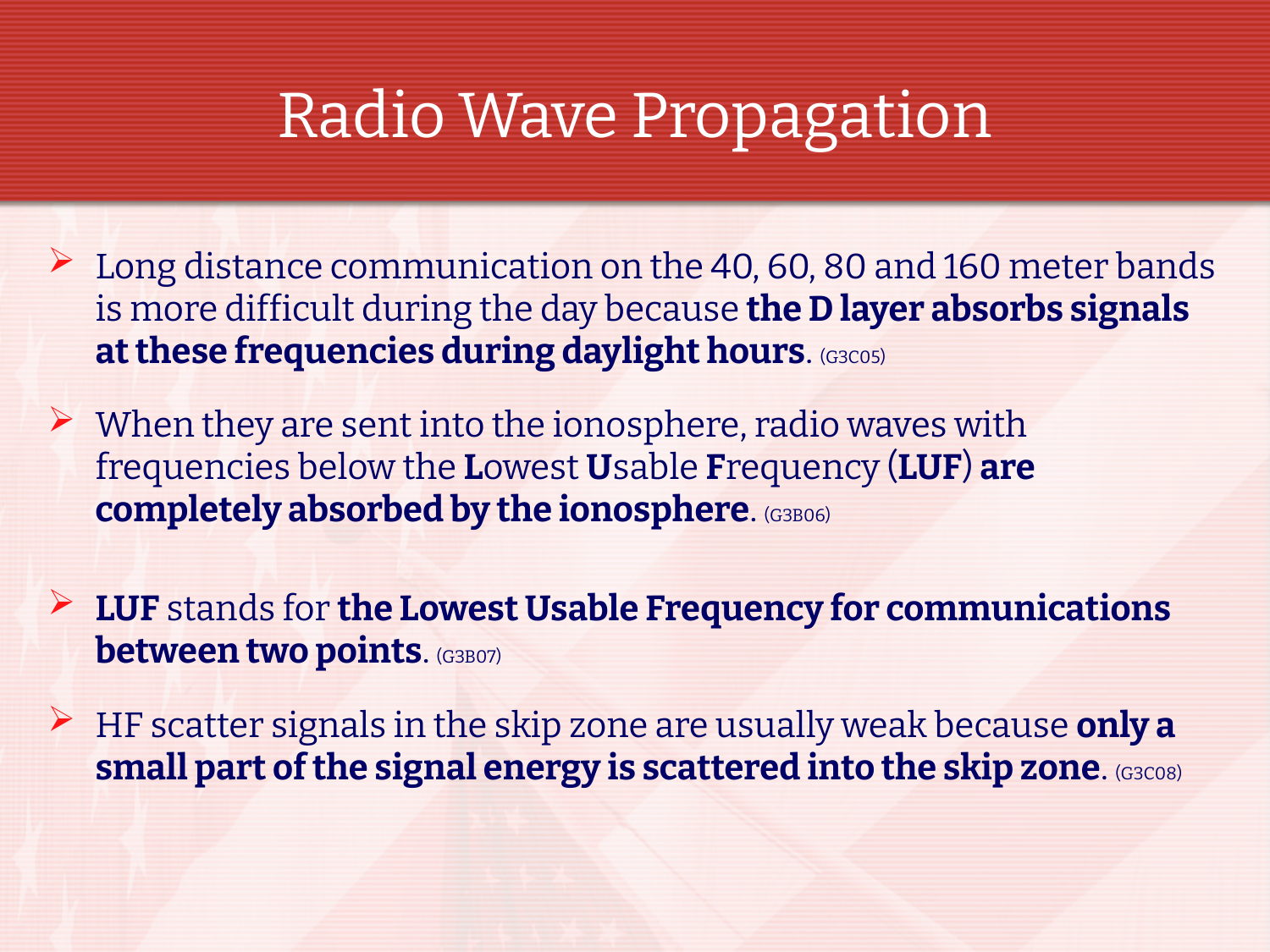

# Radio Wave Propagation
Long distance communication on the 40, 60, 80 and 160 meter bands is more difficult during the day because the D layer absorbs signals at these frequencies during daylight hours. (G3C05)

When they are sent into the ionosphere, radio waves with frequencies below the Lowest Usable Frequency (LUF) are completely absorbed by the ionosphere. (G3B06)

LUF stands for the Lowest Usable Frequency for communications between two points. (G3B07)

HF scatter signals in the skip zone are usually weak because only a small part of the signal energy is scattered into the skip zone. (G3C08)